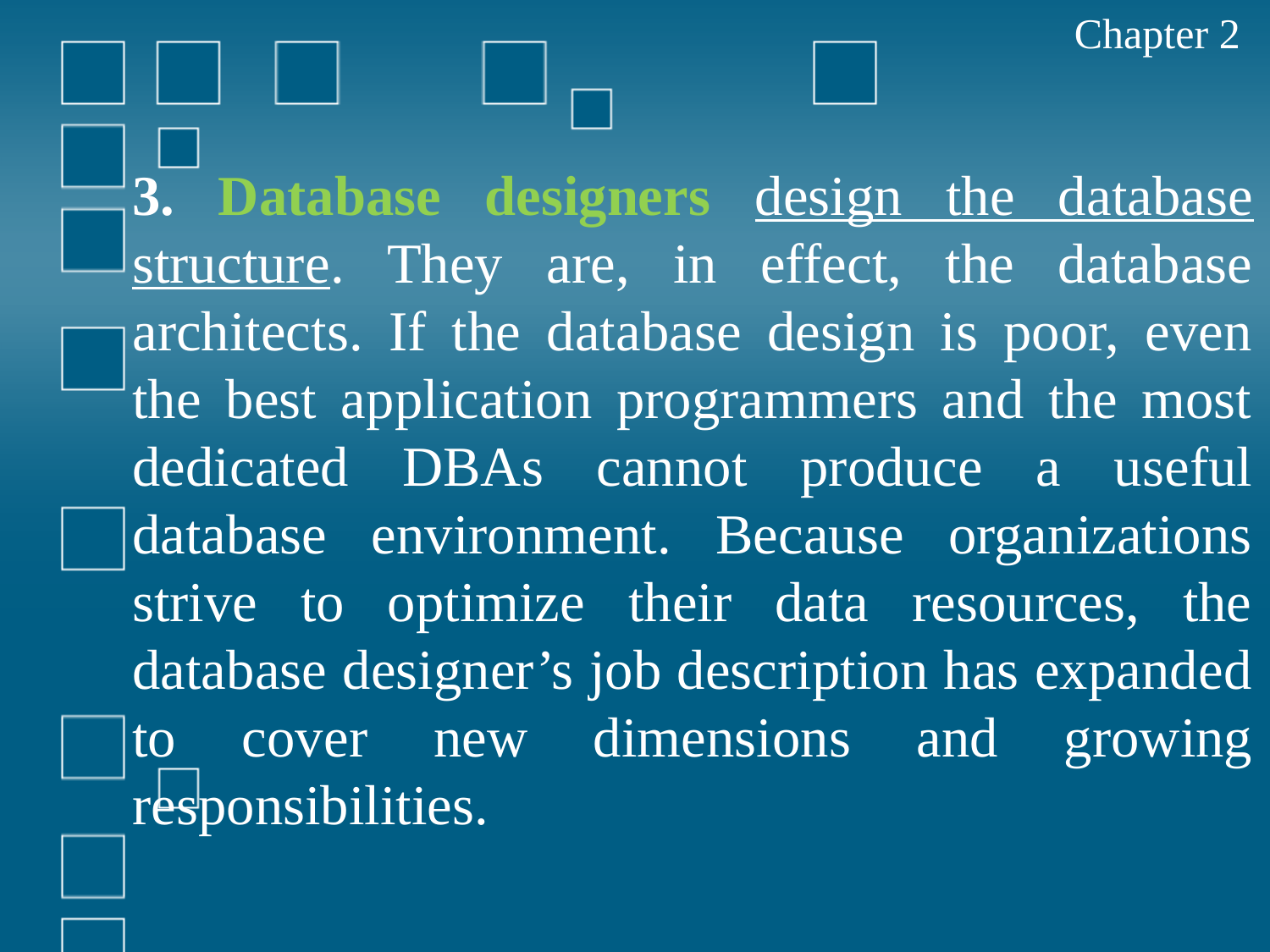

Chapter 2
3. Database designers design the database structure. They are, in effect, the database architects. If the database design is poor, even the best application programmers and the most dedicated DBAs cannot produce a useful database environment. Because organizations strive to optimize their data resources, the database designer’s job description has expanded to cover new dimensions and growing responsibilities.